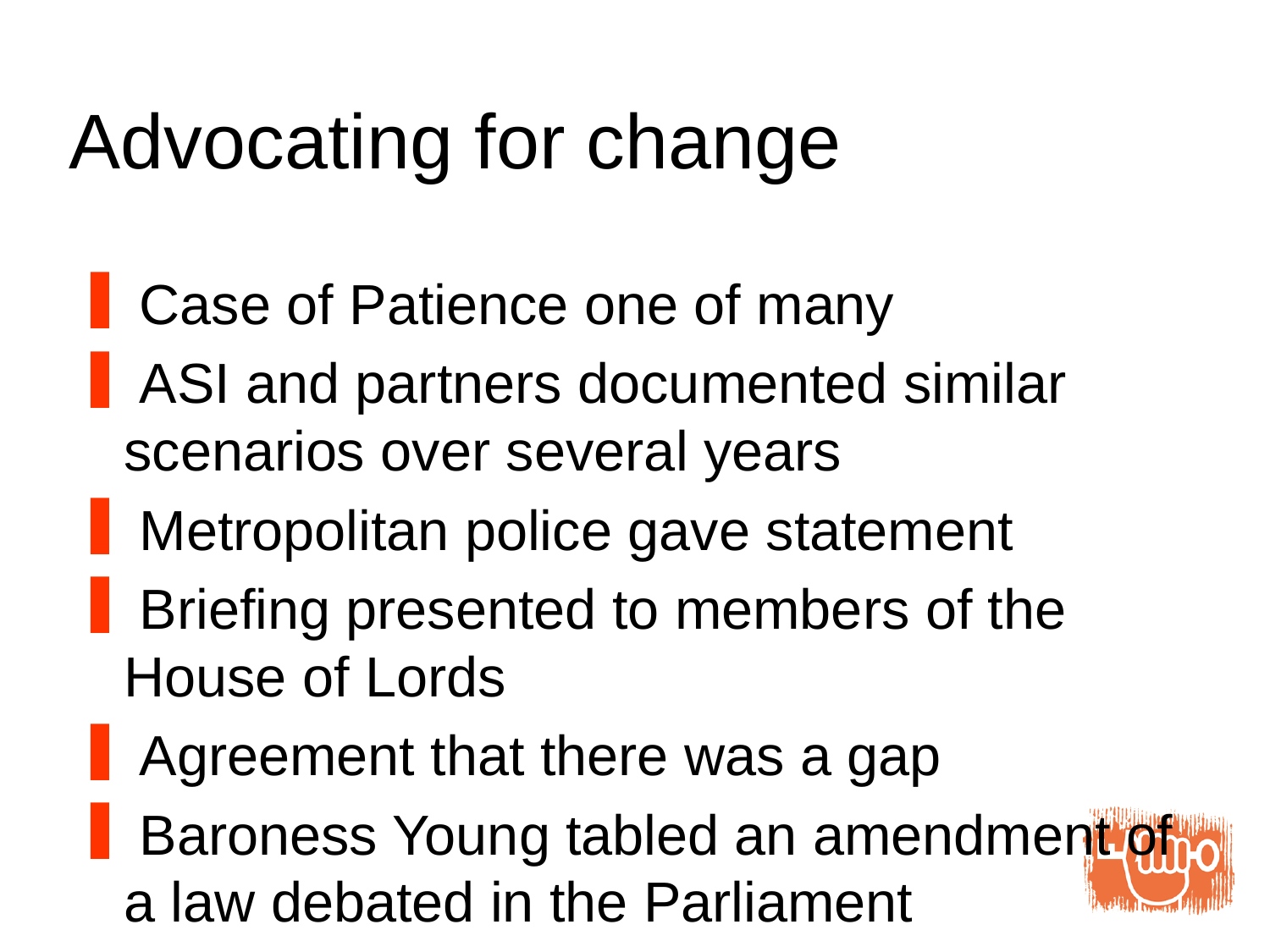

# Advocating for change
 Case of Patience one of many
 ASI and partners documented similar scenarios over several years
 Metropolitan police gave statement
 Briefing presented to members of the House of Lords
 Agreement that there was a gap
 Baroness Young tabled an amendment of a law debated in the Parliament